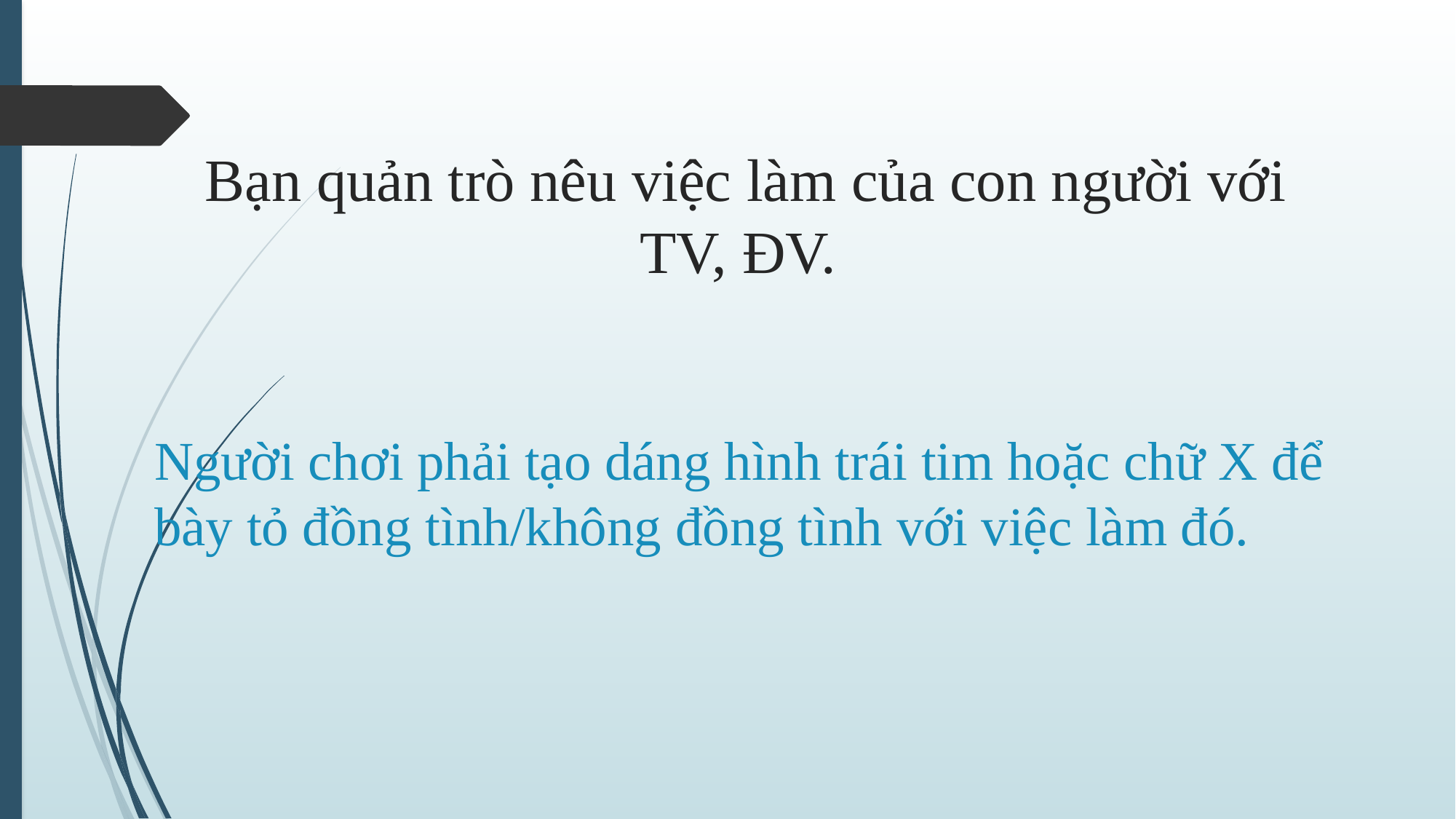

Bạn quản trò nêu việc làm của con người với TV, ĐV.
# Người chơi phải tạo dáng hình trái tim hoặc chữ X để bày tỏ đồng tình/không đồng tình với việc làm đó.